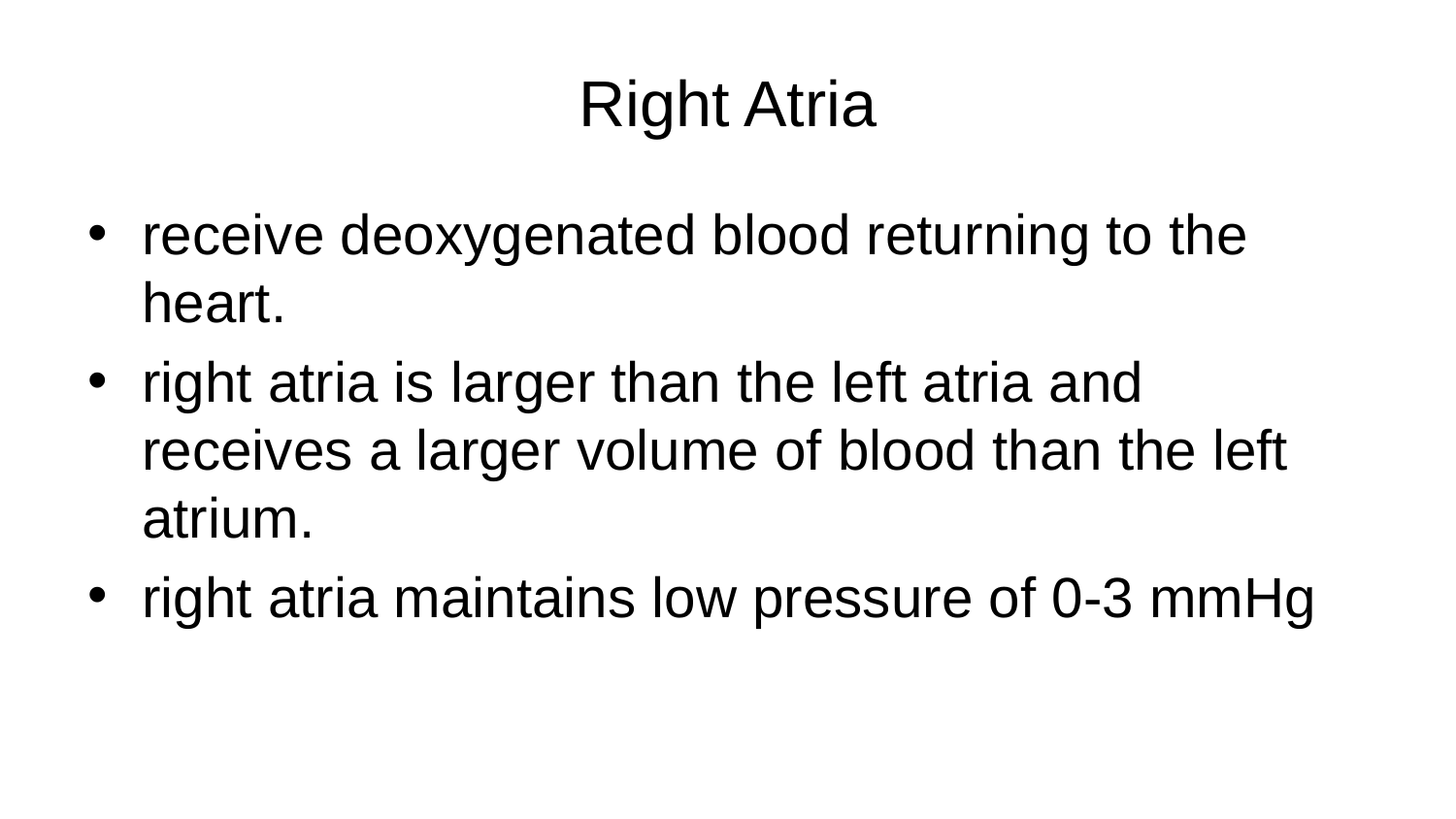

# Right Atria
receive deoxygenated blood returning to the heart.
right atria is larger than the left atria and receives a larger volume of blood than the left atrium.
right atria maintains low pressure of 0-3 mmHg